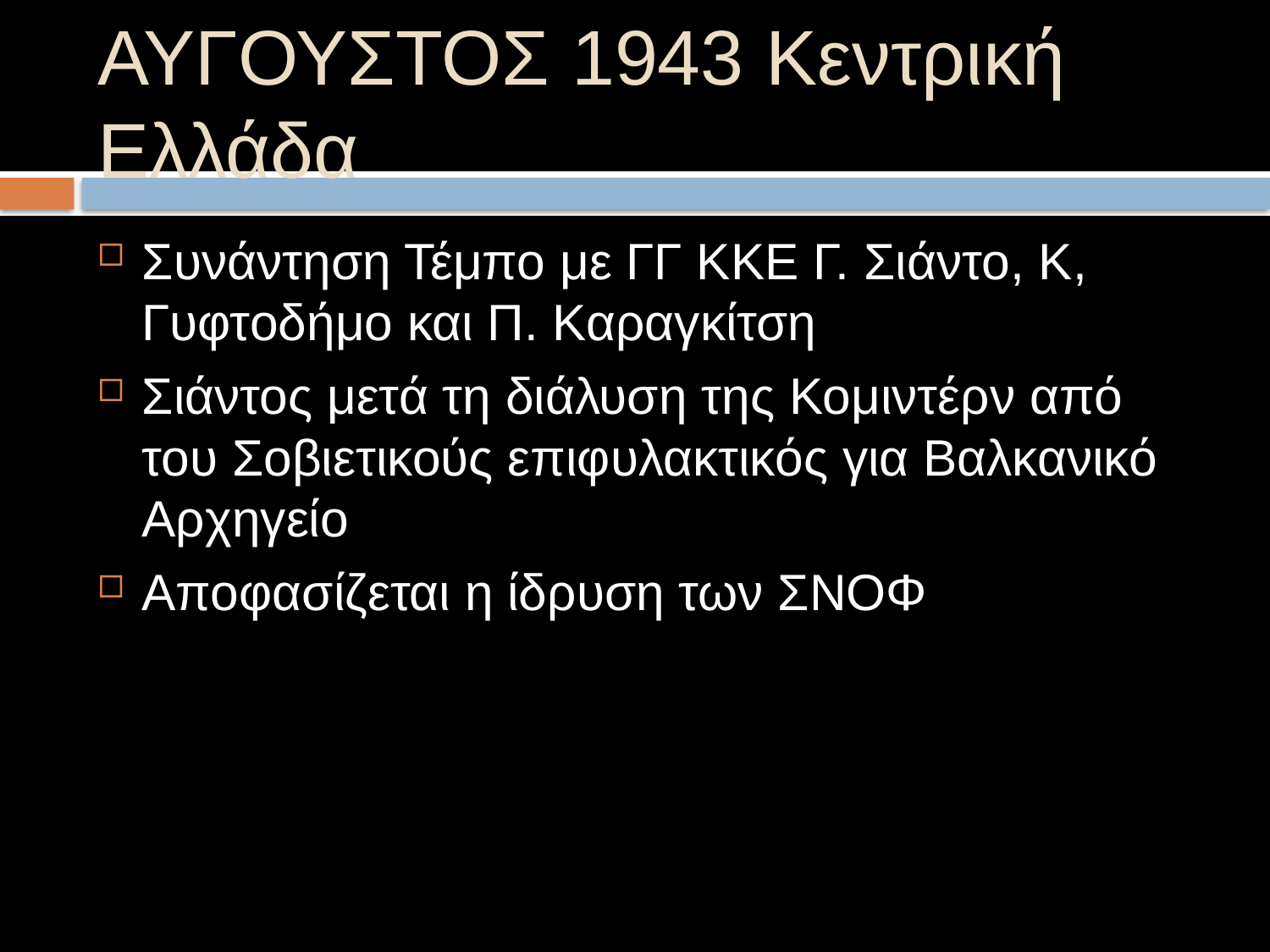

# ΑΥΓΟΥΣΤΟΣ 1943 Κεντρική Ελλάδα
Συνάντηση Τέμπο με ΓΓ ΚΚΕ Γ. Σιάντο, Κ, Γυφτοδήμο και Π. Καραγκίτση
Σιάντος μετά τη διάλυση της Κομιντέρν από του Σοβιετικούς επιφυλακτικός για Βαλκανικό Αρχηγείο
Αποφασίζεται η ίδρυση των ΣΝΟΦ